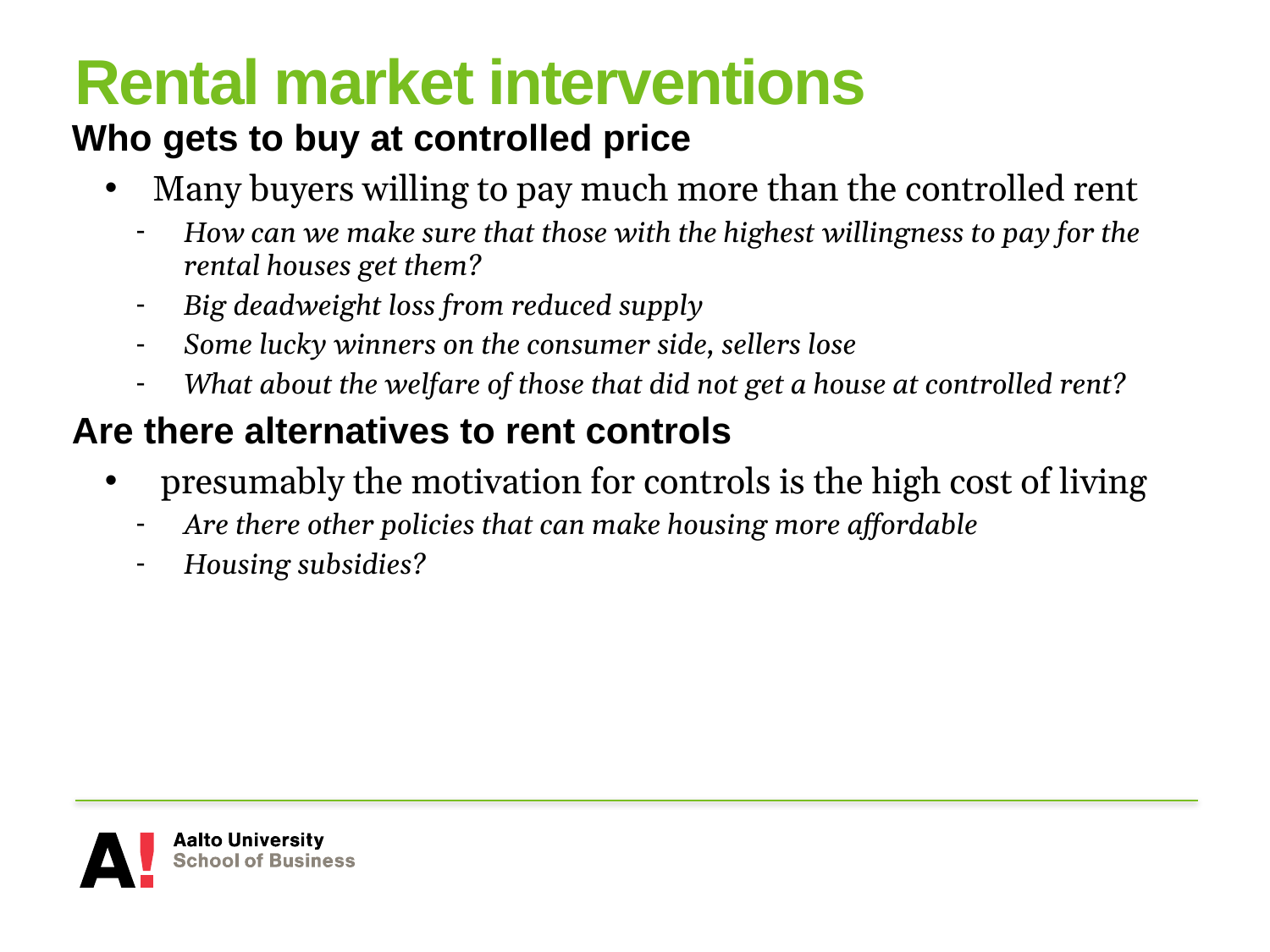

# Rental market interventions
Who gets to buy at controlled price
Many buyers willing to pay much more than the controlled rent
How can we make sure that those with the highest willingness to pay for the rental houses get them?
Big deadweight loss from reduced supply
Some lucky winners on the consumer side, sellers lose
What about the welfare of those that did not get a house at controlled rent?
Are there alternatives to rent controls
 presumably the motivation for controls is the high cost of living
Are there other policies that can make housing more affordable
Housing subsidies?